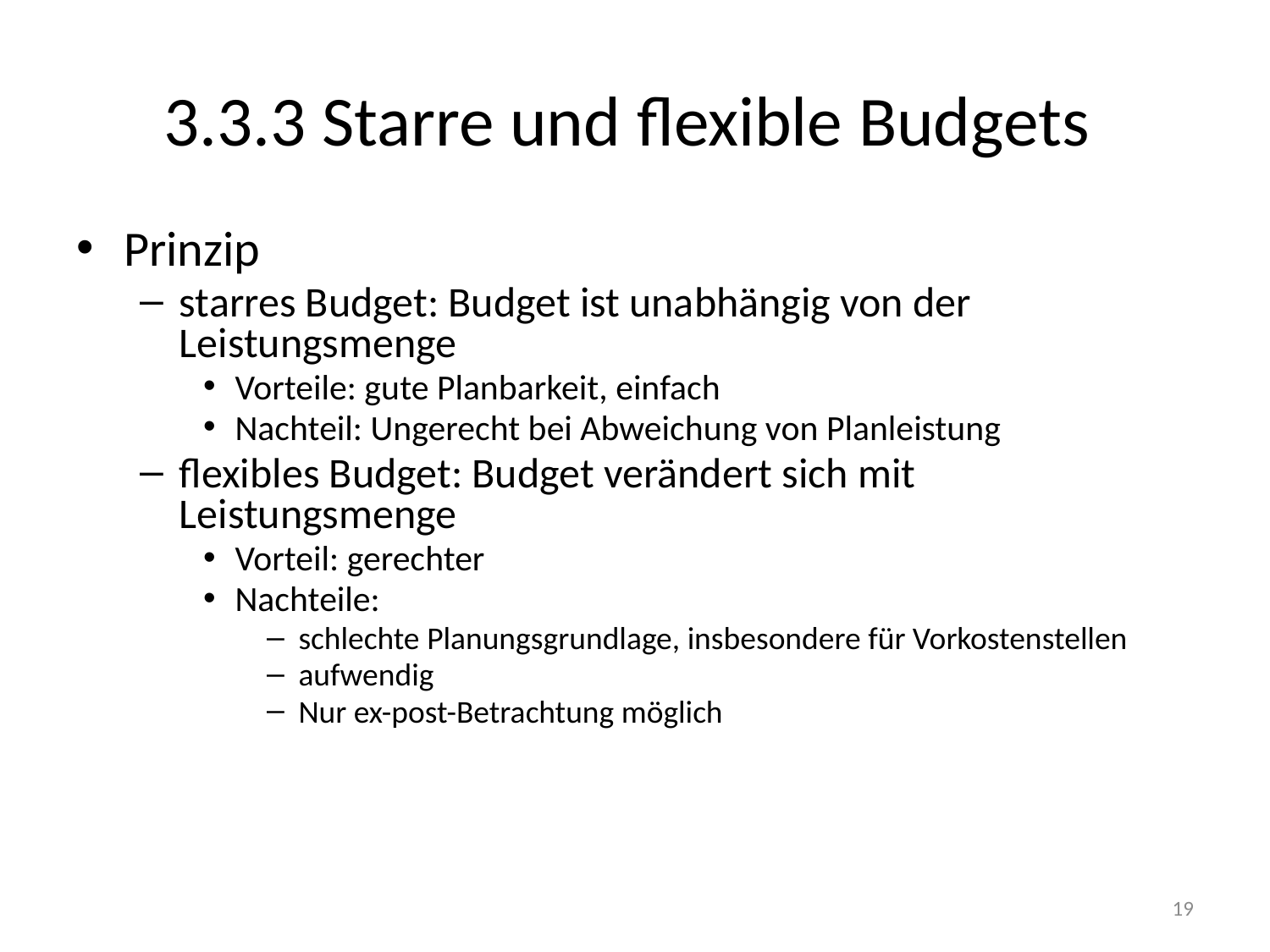

# 3.3.3 Starre und flexible Budgets
Prinzip
starres Budget: Budget ist unabhängig von der Leistungsmenge
Vorteile: gute Planbarkeit, einfach
Nachteil: Ungerecht bei Abweichung von Planleistung
flexibles Budget: Budget verändert sich mit Leistungsmenge
Vorteil: gerechter
Nachteile:
schlechte Planungsgrundlage, insbesondere für Vorkostenstellen
aufwendig
Nur ex-post-Betrachtung möglich
19